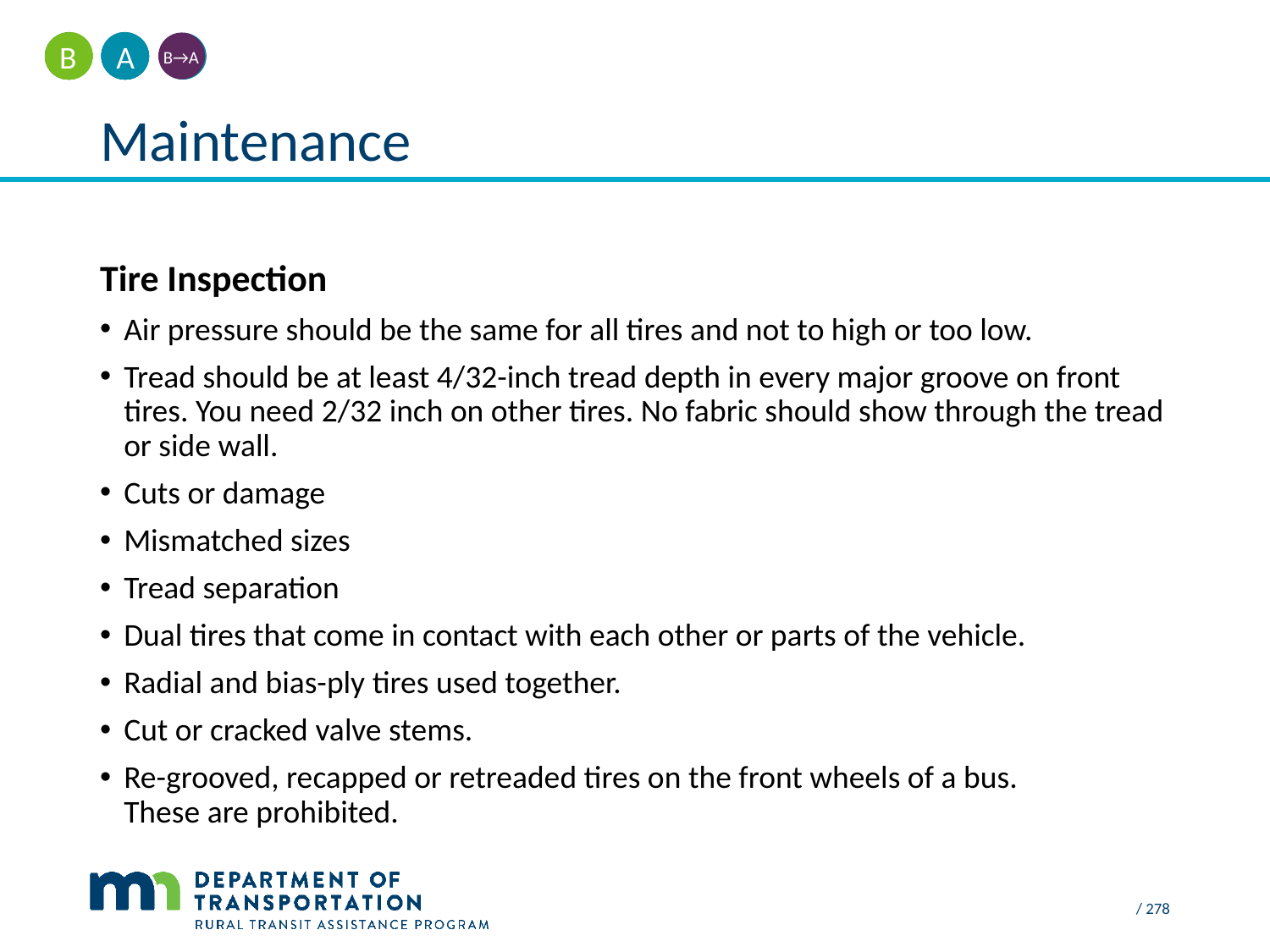

A
B

B→A
# Maintenance
Tire Inspection
Air pressure should be the same for all tires and not to high or too low.
Tread should be at least 4/32-inch tread depth in every major groove on front tires. You need 2/32 inch on other tires. No fabric should show through the tread or side wall.
Cuts or damage
Mismatched sizes
Tread separation
Dual tires that come in contact with each other or parts of the vehicle.
Radial and bias-ply tires used together.
Cut or cracked valve stems.
Re-grooved, recapped or retreaded tires on the front wheels of a bus.
These are prohibited.

 / 278